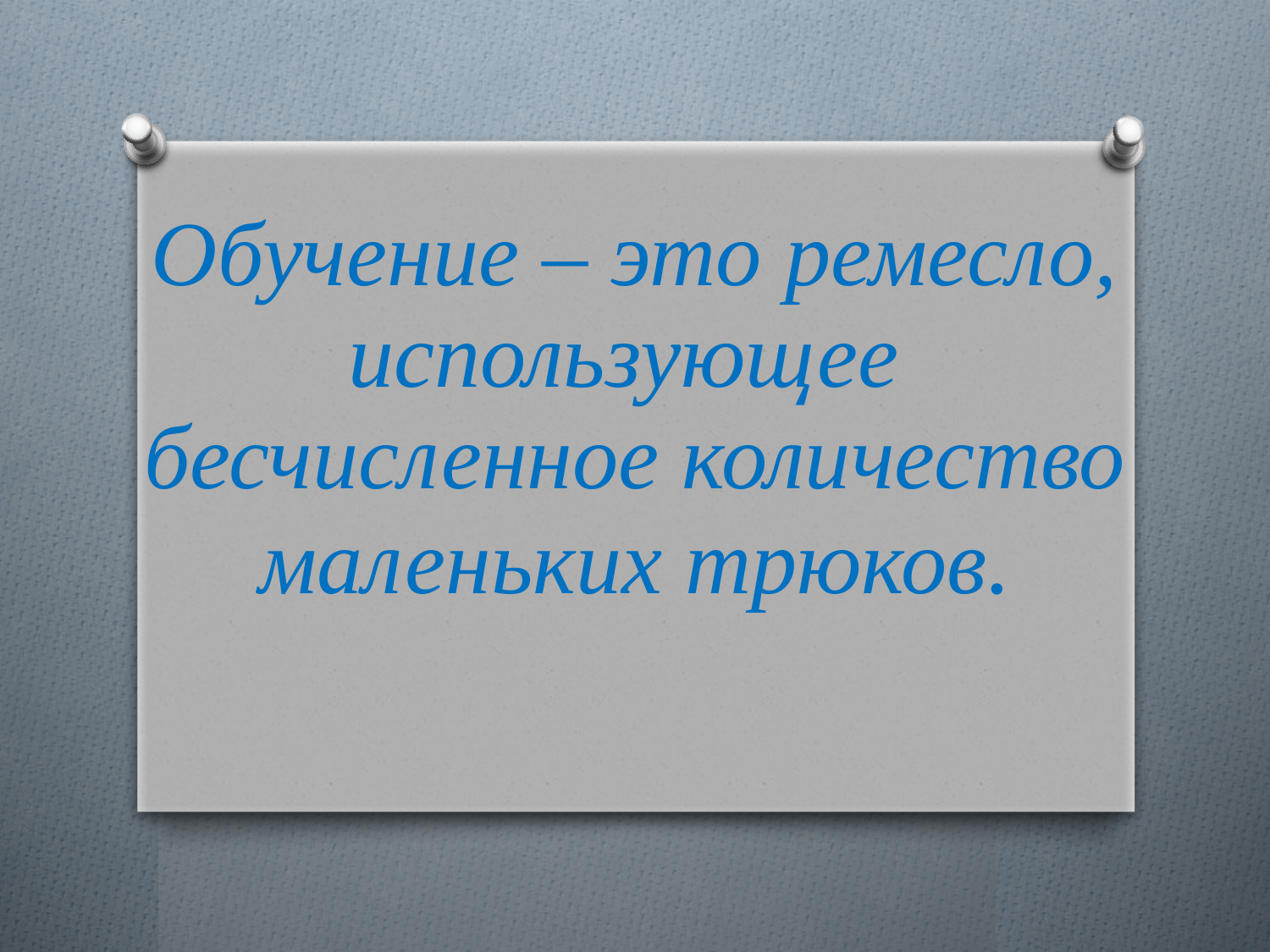

Обучение – это ремесло, использующее
бесчисленное количество маленьких трюков.